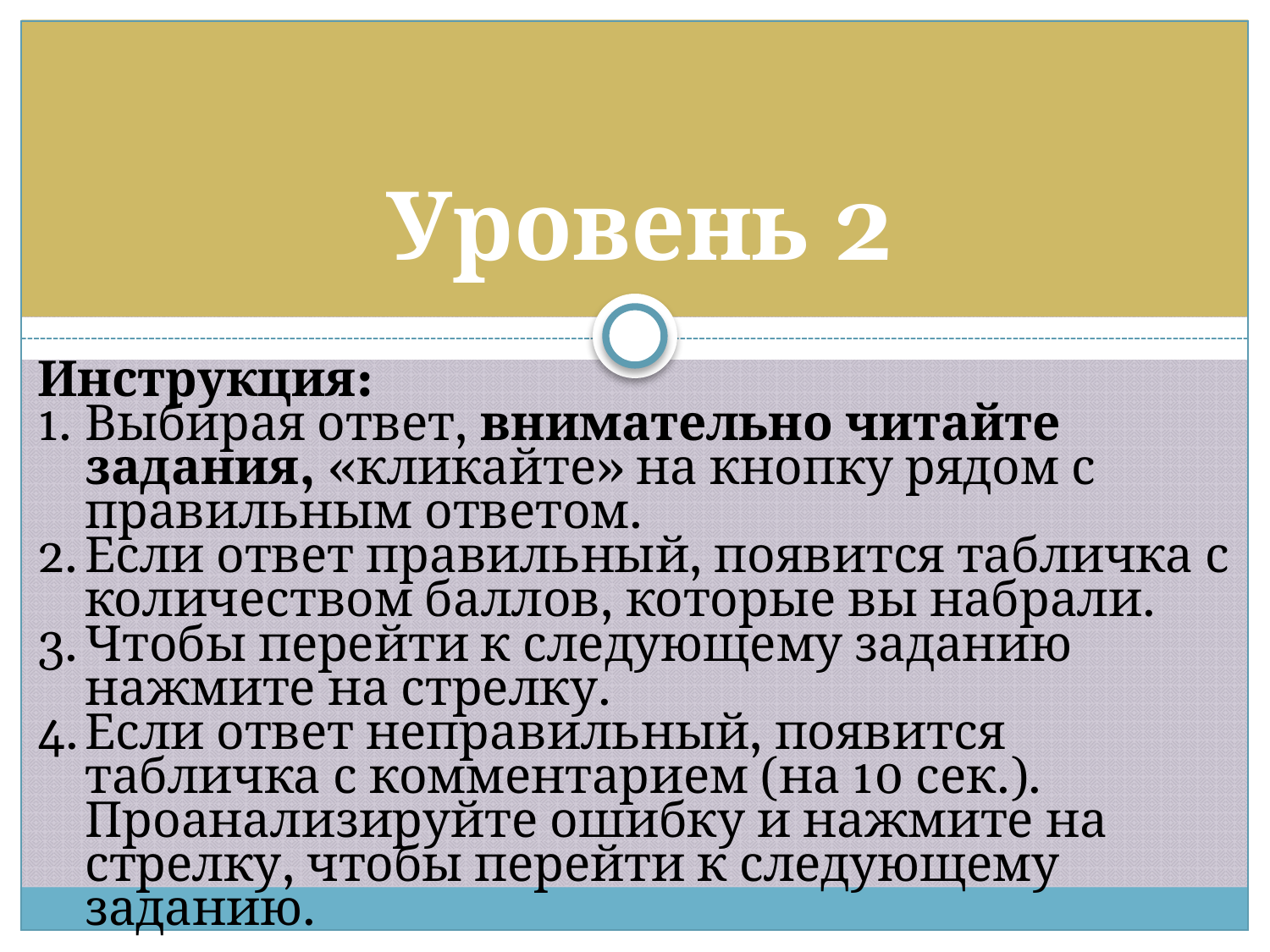

# Уровень 2
Инструкция:
Выбирая ответ, внимательно читайте задания, «кликайте» на кнопку рядом с правильным ответом.
Если ответ правильный, появится табличка с количеством баллов, которые вы набрали.
Чтобы перейти к следующему заданию нажмите на стрелку.
Если ответ неправильный, появится табличка с комментарием (на 10 сек.). Проанализируйте ошибку и нажмите на стрелку, чтобы перейти к следующему заданию.